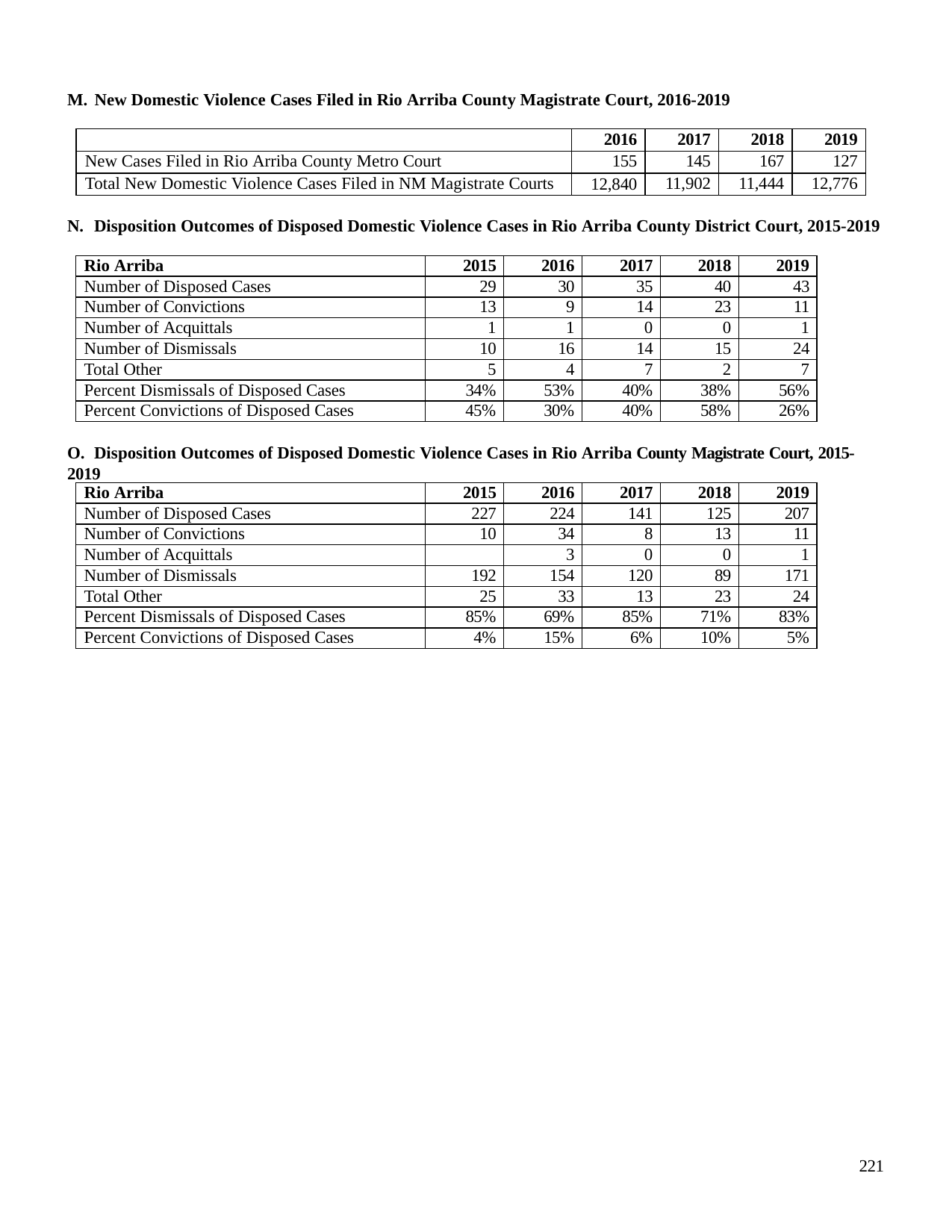

M. New Domestic Violence Cases Filed in Rio Arriba County Magistrate Court, 2016-2019
|  | 2016 | 2017 | 2018 | 2019 |
| --- | --- | --- | --- | --- |
| New Cases Filed in Rio Arriba County Metro Court | 155 | 145 | 167 | 127 |
| Total New Domestic Violence Cases Filed in NM Magistrate Courts | 12,840 | 11,902 | 11,444 | 12,776 |
N. Disposition Outcomes of Disposed Domestic Violence Cases in Rio Arriba County District Court, 2015-2019
| Rio Arriba | 2015 | 2016 | 2017 | 2018 | 2019 |
| --- | --- | --- | --- | --- | --- |
| Number of Disposed Cases | 29 | 30 | 35 | 40 | 43 |
| Number of Convictions | 13 | 9 | 14 | 23 | 11 |
| Number of Acquittals | 1 | 1 | 0 | 0 | 1 |
| Number of Dismissals | 10 | 16 | 14 | 15 | 24 |
| Total Other | 5 | 4 | 7 | 2 | 7 |
| Percent Dismissals of Disposed Cases | 34% | 53% | 40% | 38% | 56% |
| Percent Convictions of Disposed Cases | 45% | 30% | 40% | 58% | 26% |
O. Disposition Outcomes of Disposed Domestic Violence Cases in Rio Arriba County Magistrate Court, 2015-2019
| Rio Arriba | 2015 | 2016 | 2017 | 2018 | 2019 |
| --- | --- | --- | --- | --- | --- |
| Number of Disposed Cases | 227 | 224 | 141 | 125 | 207 |
| Number of Convictions | 10 | 34 | 8 | 13 | 11 |
| Number of Acquittals |  | 3 | 0 | 0 | 1 |
| Number of Dismissals | 192 | 154 | 120 | 89 | 171 |
| Total Other | 25 | 33 | 13 | 23 | 24 |
| Percent Dismissals of Disposed Cases | 85% | 69% | 85% | 71% | 83% |
| Percent Convictions of Disposed Cases | 4% | 15% | 6% | 10% | 5% |
221